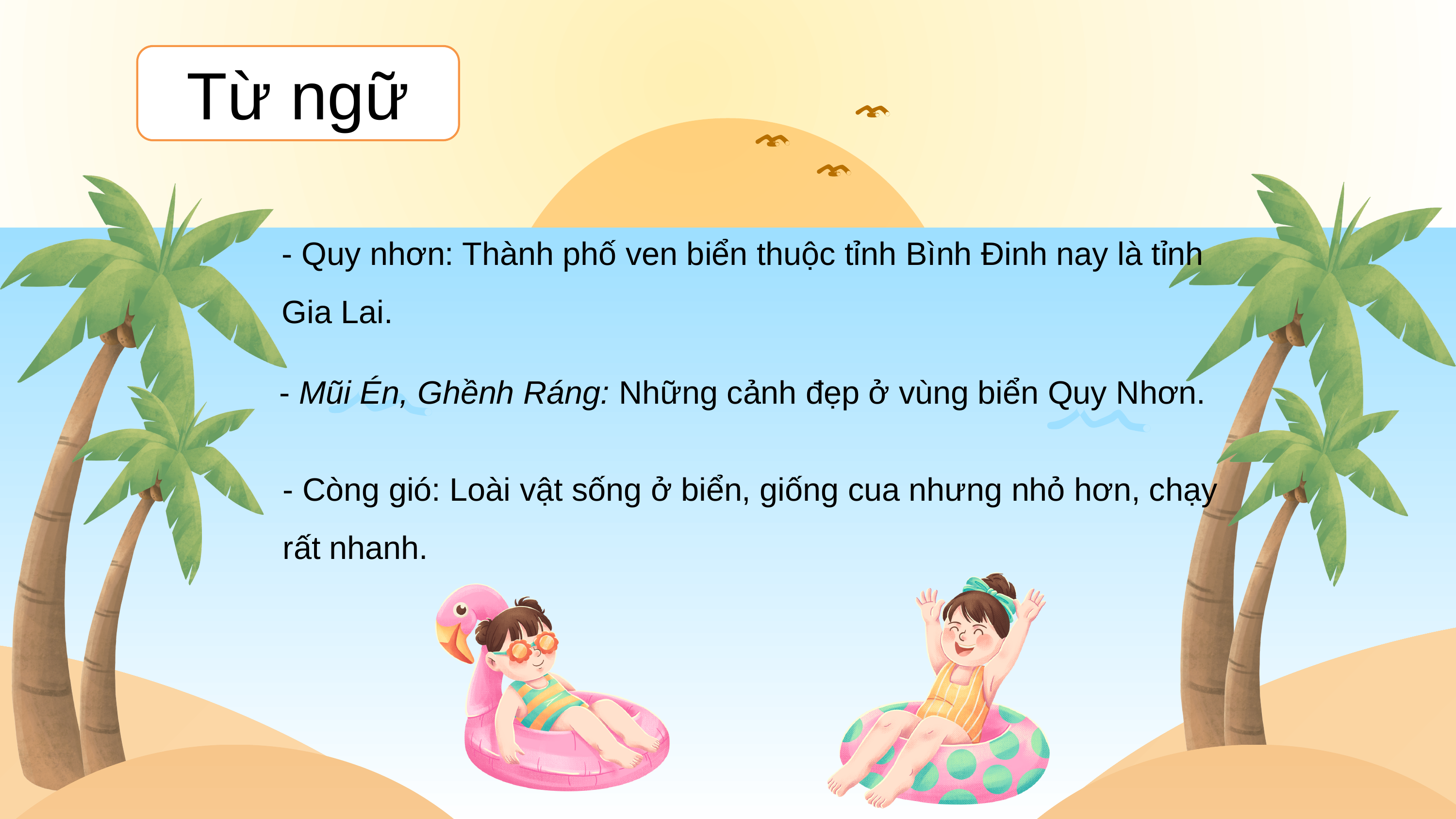

Từ ngữ

- Quy nhơn: Thành phố ven biển thuộc tỉnh Bình Đinh nay là tỉnh Gia Lai.

- Mũi Én, Ghềnh Ráng: Những cảnh đẹp ở vùng biển Quy Nhơn.

- Còng gió: Loài vật sống ở biển, giống cua nhưng nhỏ hơn, chạy rất nhanh.